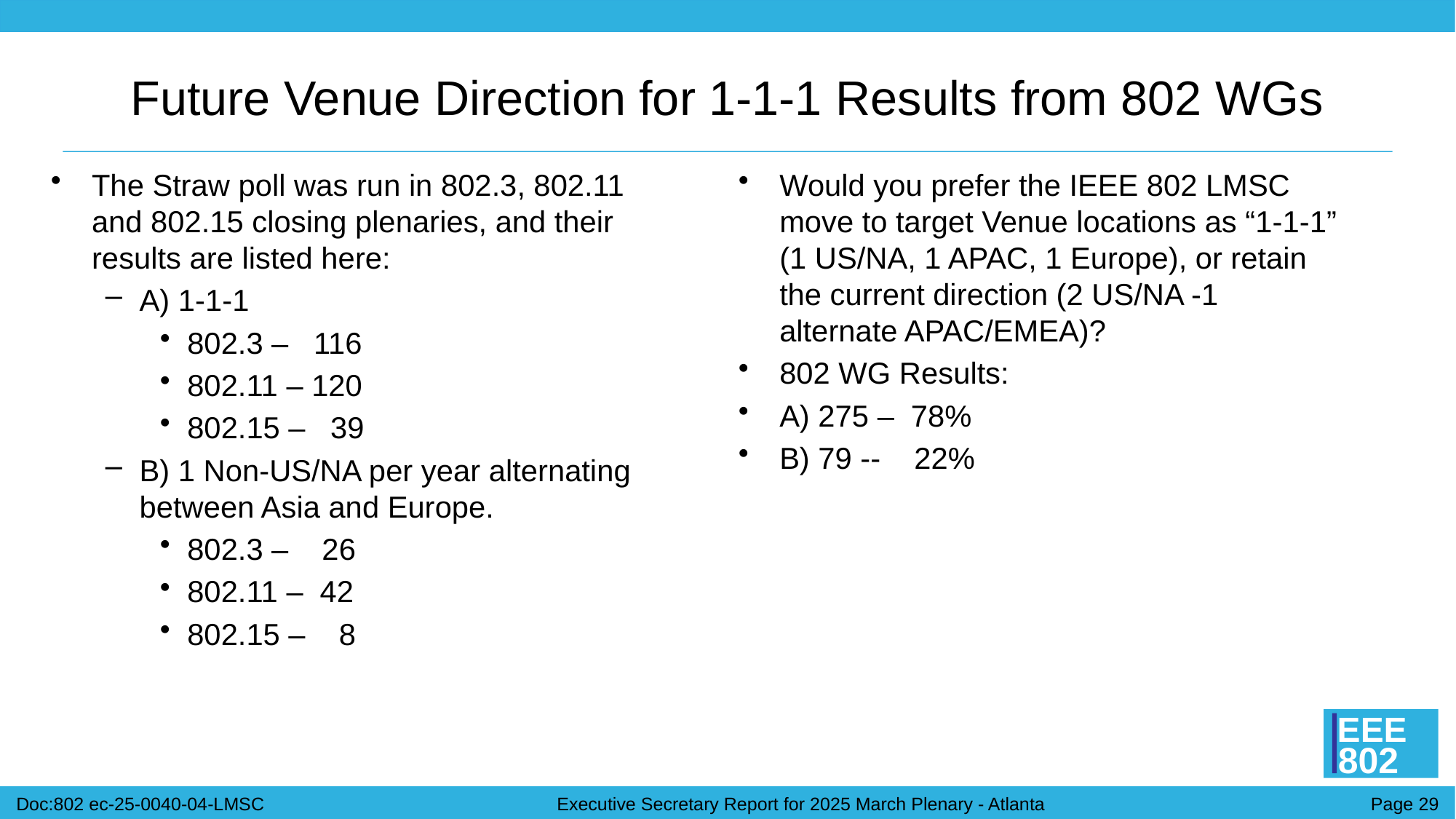

# Future Venue Direction for 1-1-1 Results from 802 WGs
The Straw poll was run in 802.3, 802.11 and 802.15 closing plenaries, and their results are listed here:
A) 1-1-1
802.3 –   116
802.11 – 120
802.15 –   39
B) 1 Non-US/NA per year alternating between Asia and Europe.
802.3 –    26
802.11 –  42
802.15 –    8

Would you prefer the IEEE 802 LMSC move to target Venue locations as “1-1-1” (1 US/NA, 1 APAC, 1 Europe), or retain the current direction (2 US/NA -1 alternate APAC/EMEA)?
802 WG Results:
A) 275 –  78%
B) 79 --    22%